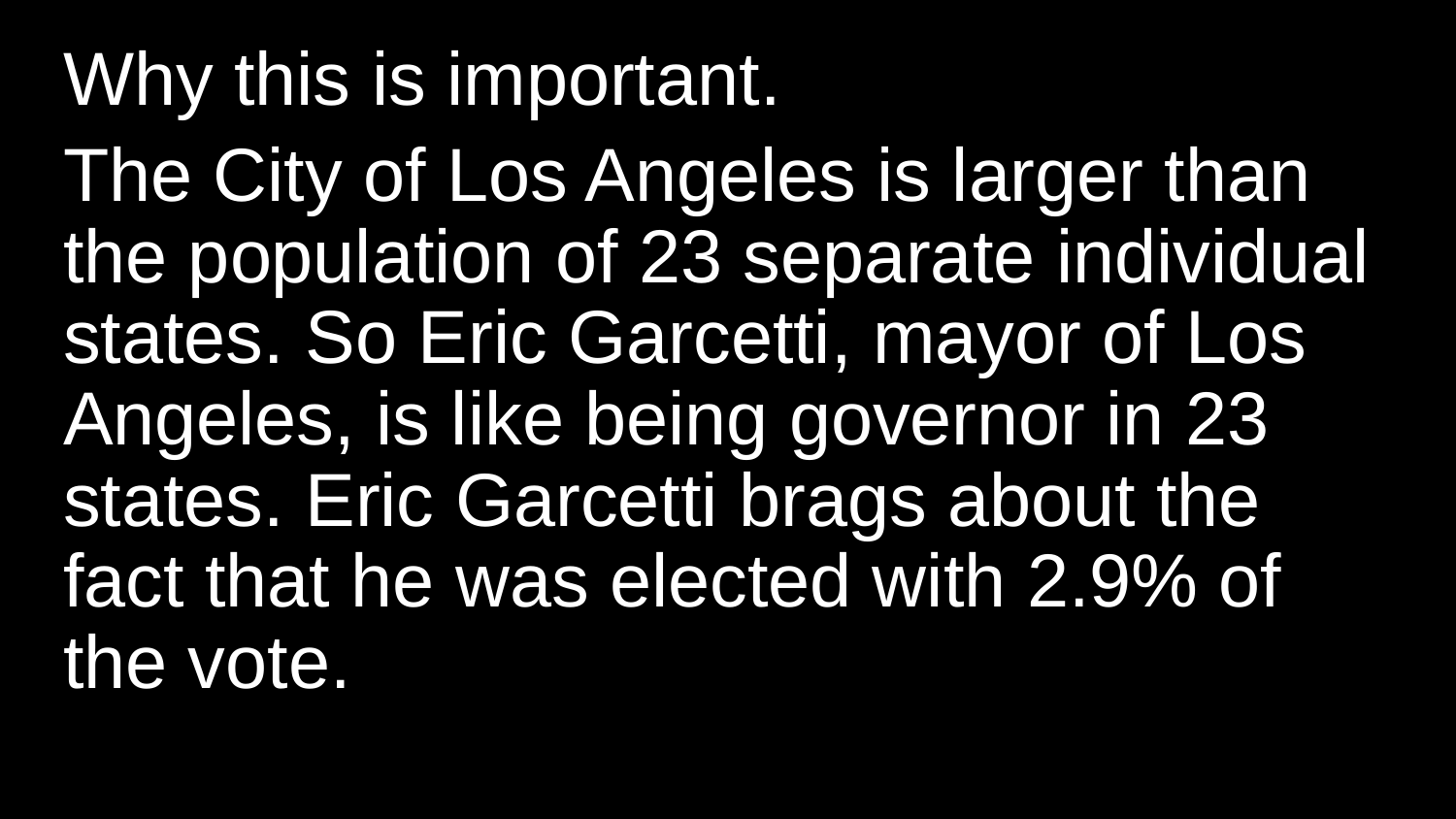

Why this is important.
The City of Los Angeles is larger than the population of 23 separate individual states. So Eric Garcetti, mayor of Los Angeles, is like being governor in 23 states. Eric Garcetti brags about the fact that he was elected with 2.9% of
the vote.